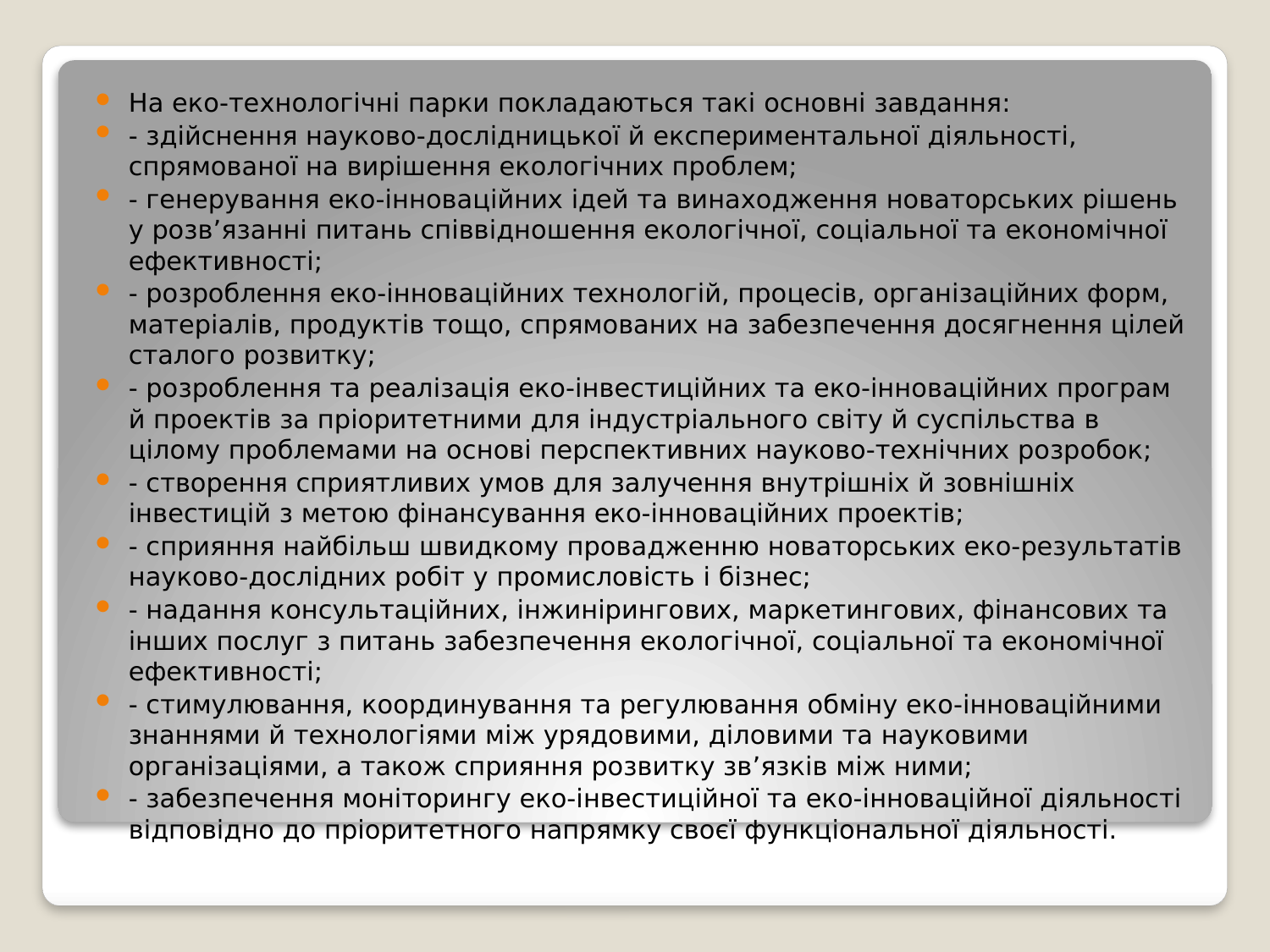

На еко-технологічні парки покладаються такі основні завдання:
- здійснення науково-дослідницької й експериментальної діяльності, спрямованої на вирішення екологічних проблем;
- генерування еко-інноваційних ідей та винаходження новаторських рішень у розв’язанні питань співвідношення екологічної, соціальної та економічної ефективності;
- розроблення еко-інноваційних технологій, процесів, організаційних форм, матеріалів, продуктів тощо, спрямованих на забезпечення досягнення цілей сталого розвитку;
- розроблення та реалізація еко-інвестиційних та еко-інноваційних програм й проектів за пріоритетними для індустріального світу й суспільства в цілому проблемами на основі перспективних науково-технічних розробок;
- створення сприятливих умов для залучення внутрішніх й зовнішніх інвестицій з метою фінансування еко-інноваційних проектів;
- сприяння найбільш швидкому провадженню новаторських еко-результатів науково-дослідних робіт у промисловість і бізнес;
- надання консультаційних, інжинірингових, маркетингових, фінансових та інших послуг з питань забезпечення екологічної, соціальної та економічної ефективності;
- стимулювання, координування та регулювання обміну еко-інноваційними знаннями й технологіями між урядовими, діловими та науковими організаціями, а також сприяння розвитку зв’язків між ними;
- забезпечення моніторингу еко-інвестиційної та еко-інноваційної діяльності відповідно до пріоритетного напрямку своєї функціональної діяльності.